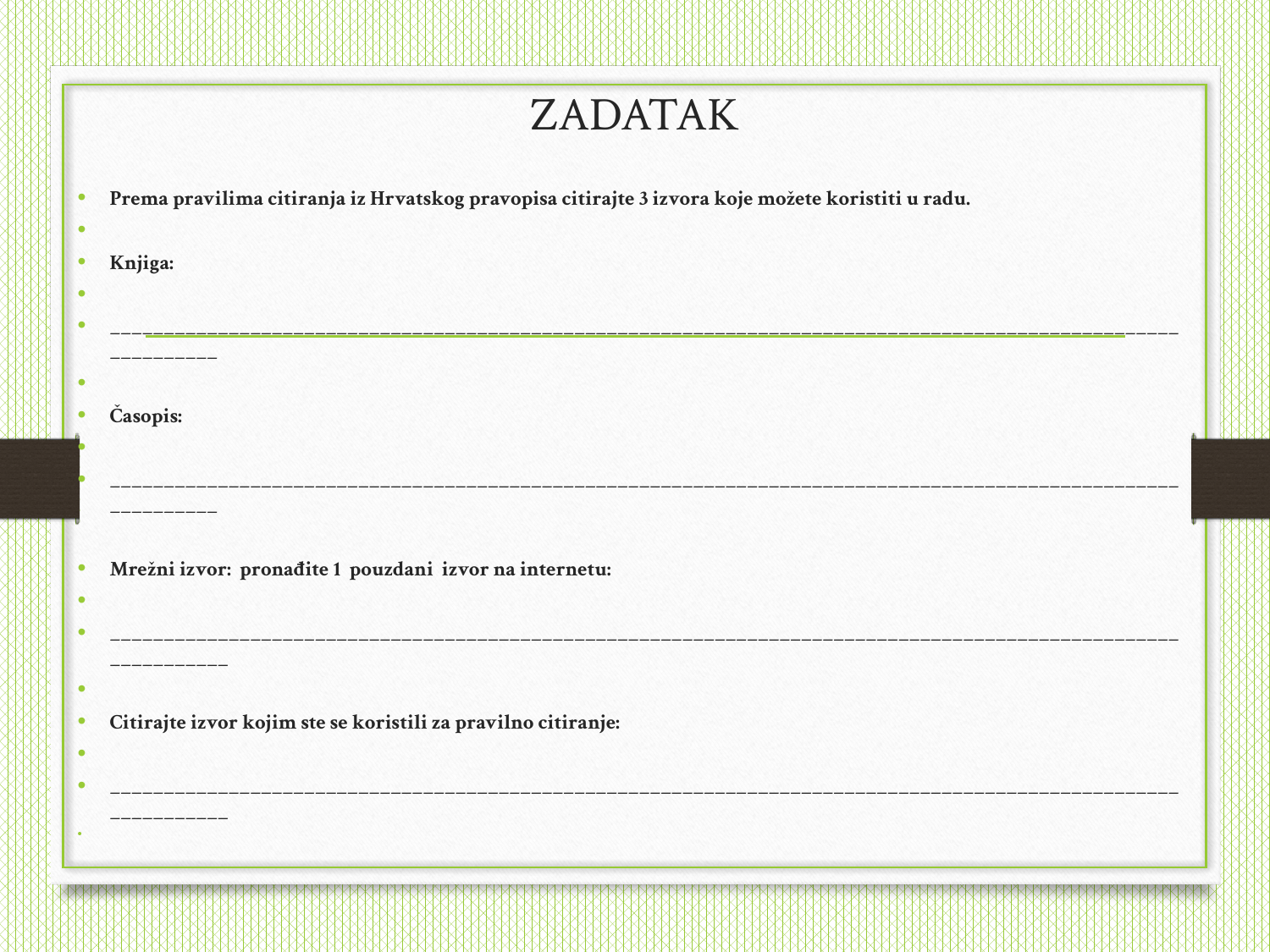

# ZADATAK

Prema pravilima citiranja iz Hrvatskog pravopisa citirajte 3 izvora koje možete koristiti u radu.

Knjiga:

_____________________________________________________________________________________________________________

Časopis:

_____________________________________________________________________________________________________________

Mrežni izvor:  pronađite 1  pouzdani  izvor na internetu:

______________________________________________________________________________________________________________

Citirajte izvor kojim ste se koristili za pravilno citiranje:

______________________________________________________________________________________________________________